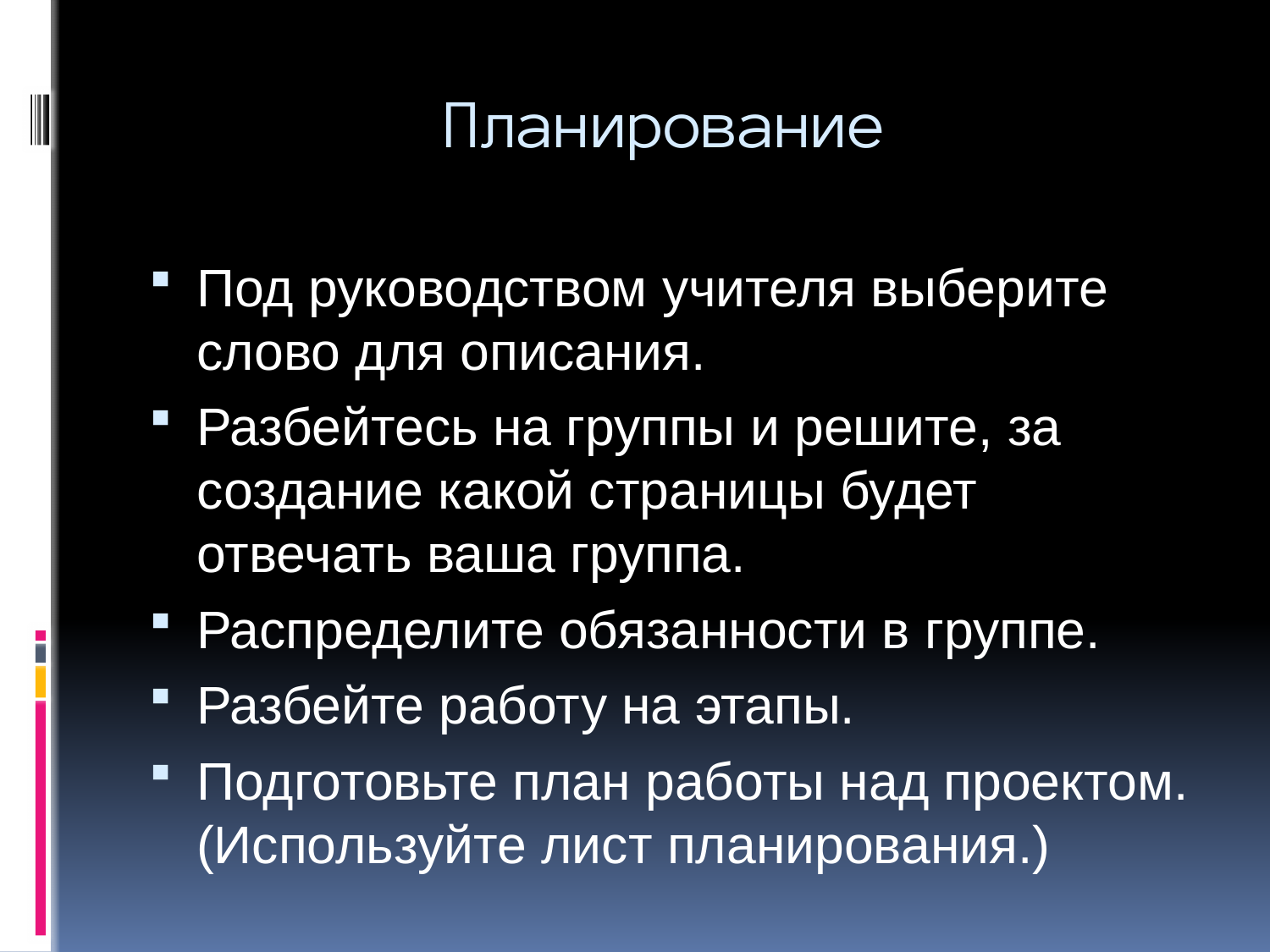

# Планирование
Под руководством учителя выберите слово для описания.
Разбейтесь на группы и решите, за создание какой страницы будет отвечать ваша группа.
Распределите обязанности в группе.
Разбейте работу на этапы.
Подготовьте план работы над проектом. (Используйте лист планирования.)